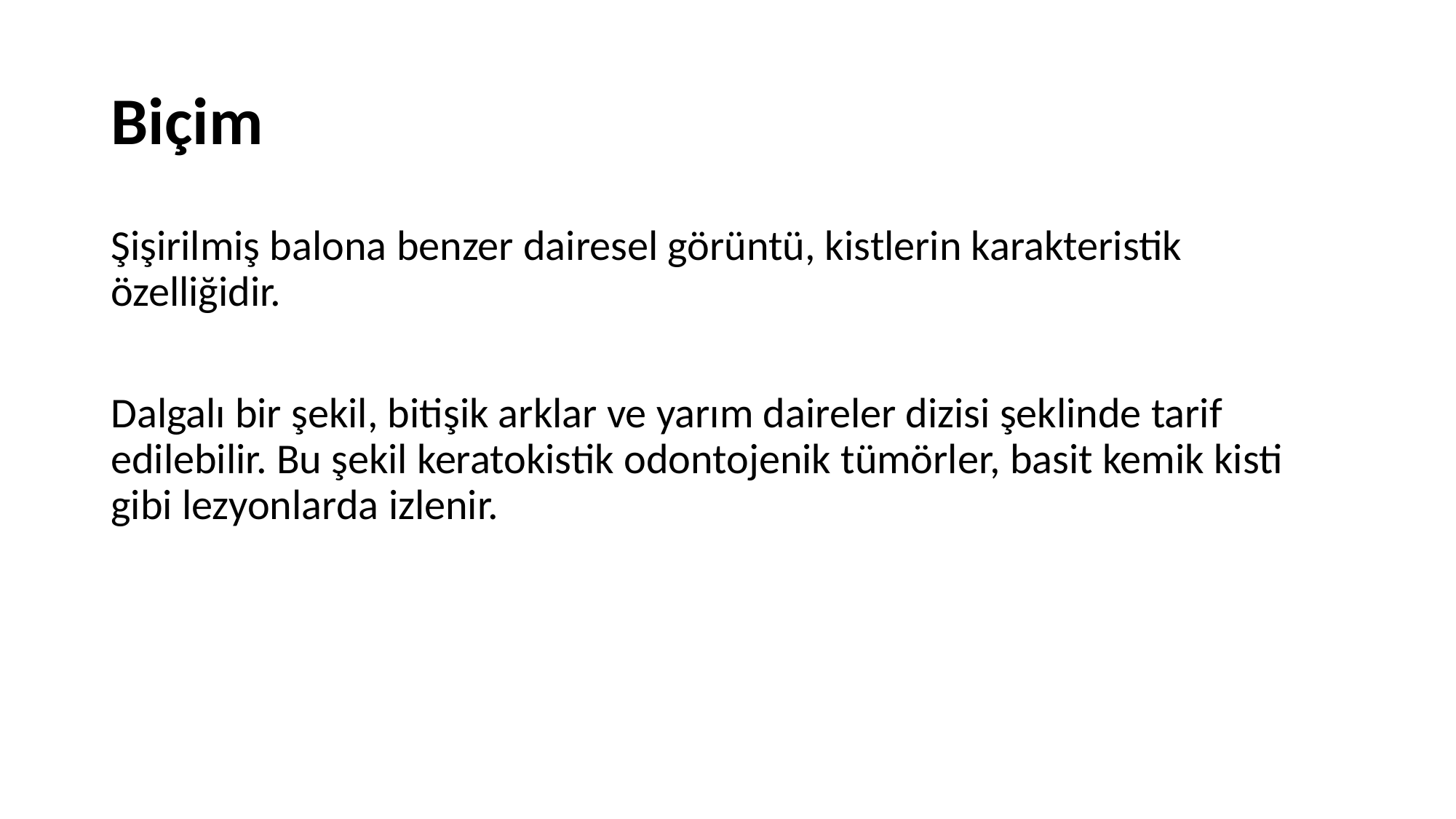

# Biçim
Şişirilmiş balona benzer dairesel görüntü, kistlerin karakteristik özelliğidir.

Dalgalı bir şekil, bitişik arklar ve yarım daireler dizisi şeklinde tarif edilebilir. Bu şekil keratokistik odontojenik tümörler, basit kemik kisti gibi lezyonlarda izlenir.